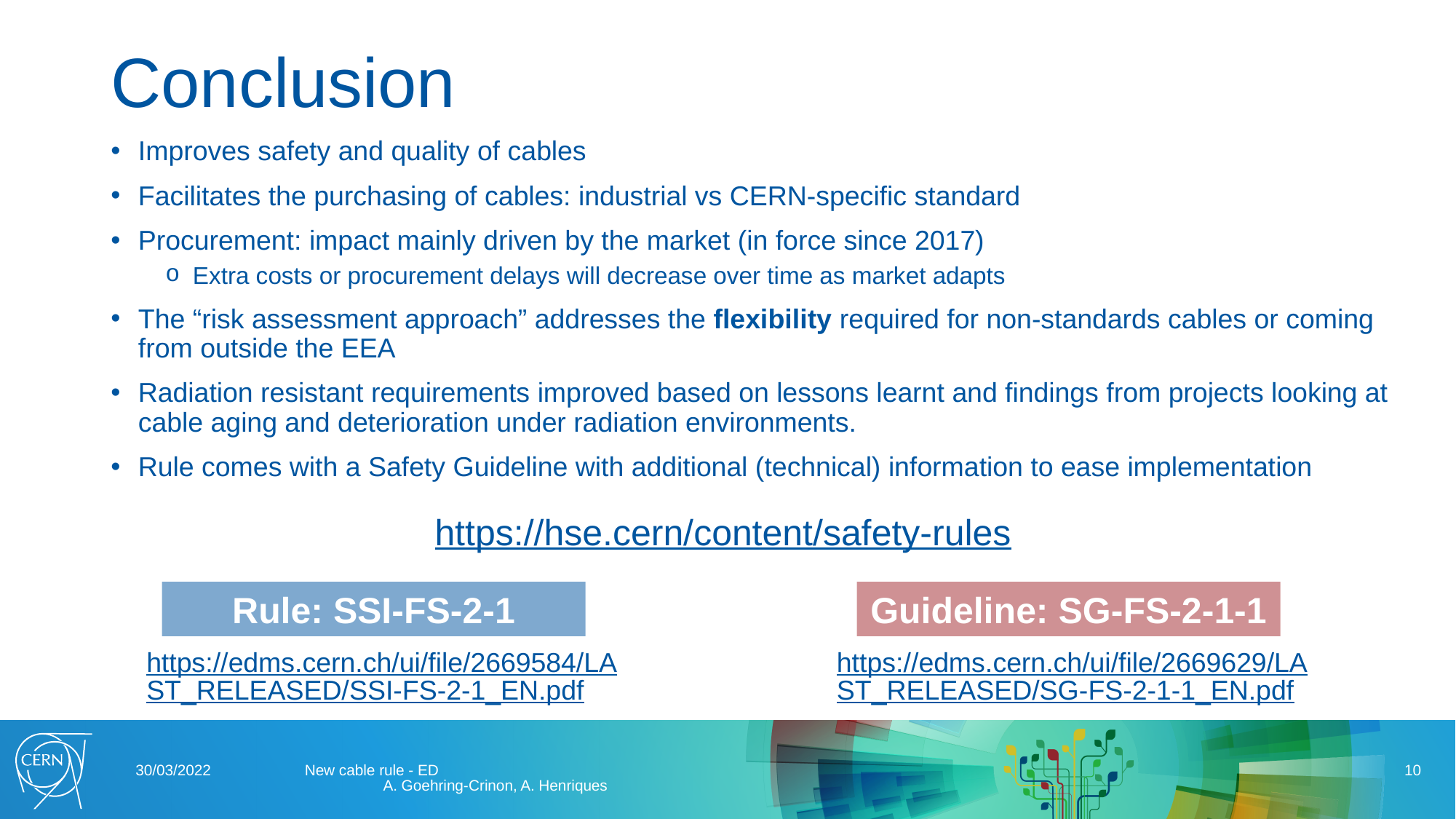

# Conclusion
Improves safety and quality of cables
Facilitates the purchasing of cables: industrial vs CERN-specific standard
Procurement: impact mainly driven by the market (in force since 2017)
Extra costs or procurement delays will decrease over time as market adapts
The “risk assessment approach” addresses the flexibility required for non-standards cables or coming from outside the EEA
Radiation resistant requirements improved based on lessons learnt and findings from projects looking at cable aging and deterioration under radiation environments.
Rule comes with a Safety Guideline with additional (technical) information to ease implementation
https://hse.cern/content/safety-rules
Guideline: SG-FS-2-1-1
Rule: SSI-FS-2-1
https://edms.cern.ch/ui/file/2669629/LAST_RELEASED/SG-FS-2-1-1_EN.pdf
https://edms.cern.ch/ui/file/2669584/LAST_RELEASED/SSI-FS-2-1_EN.pdf
30/03/2022
New cable rule - ED                                                                               A. Goehring-Crinon, A. Henriques
10